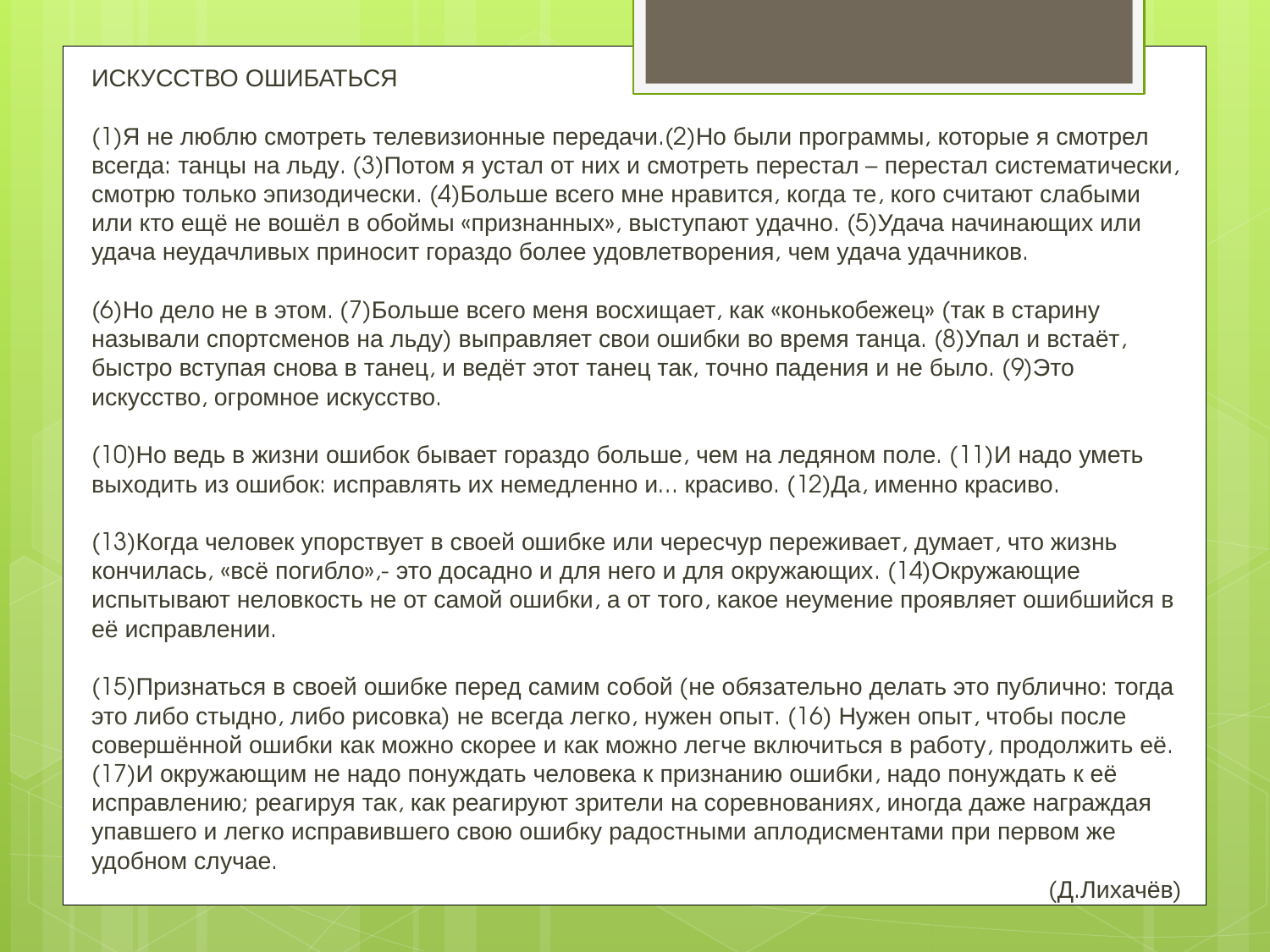

ИСКУССТВО ОШИБАТЬСЯ

(1)Я не люблю смотреть телевизионные передачи.(2)Но были программы, которые я смотрел всегда: танцы на льду. (3)Потом я устал от них и смотреть перестал – перестал систематически, смотрю только эпизодически. (4)Больше всего мне нравится, когда те, кого считают слабыми или кто ещё не вошёл в обоймы «признанных», выступают удачно. (5)Удача начинающих или удача неудачливых приносит гораздо более удовлетворения, чем удача удачников.

(6)Но дело не в этом. (7)Больше всего меня восхищает, как «конькобежец» (так в старину называли спортсменов на льду) выправляет свои ошибки во время танца. (8)Упал и встаёт, быстро вступая снова в танец, и ведёт этот танец так, точно падения и не было. (9)Это искусство, огромное искусство.

(10)Но ведь в жизни ошибок бывает гораздо больше, чем на ледяном поле. (11)И надо уметь выходить из ошибок: исправлять их немедленно и… красиво. (12)Да, именно красиво.

(13)Когда человек упорствует в своей ошибке или чересчур переживает, думает, что жизнь кончилась, «всё погибло»,- это досадно и для него и для окружающих. (14)Окружающие испытывают неловкость не от самой ошибки, а от того, какое неумение проявляет ошибшийся в её исправлении.

(15)Признаться в своей ошибке перед самим собой (не обязательно делать это публично: тогда это либо стыдно, либо рисовка) не всегда легко, нужен опыт. (16) Нужен опыт, чтобы после совершённой ошибки как можно скорее и как можно легче включиться в работу, продолжить её. (17)И окружающим не надо понуждать человека к признанию ошибки, надо понуждать к её исправлению; реагируя так, как реагируют зрители на соревнованиях, иногда даже награждая упавшего и легко исправившего свою ошибку радостными аплодисментами при первом же удобном случае.
(Д.Лихачёв)